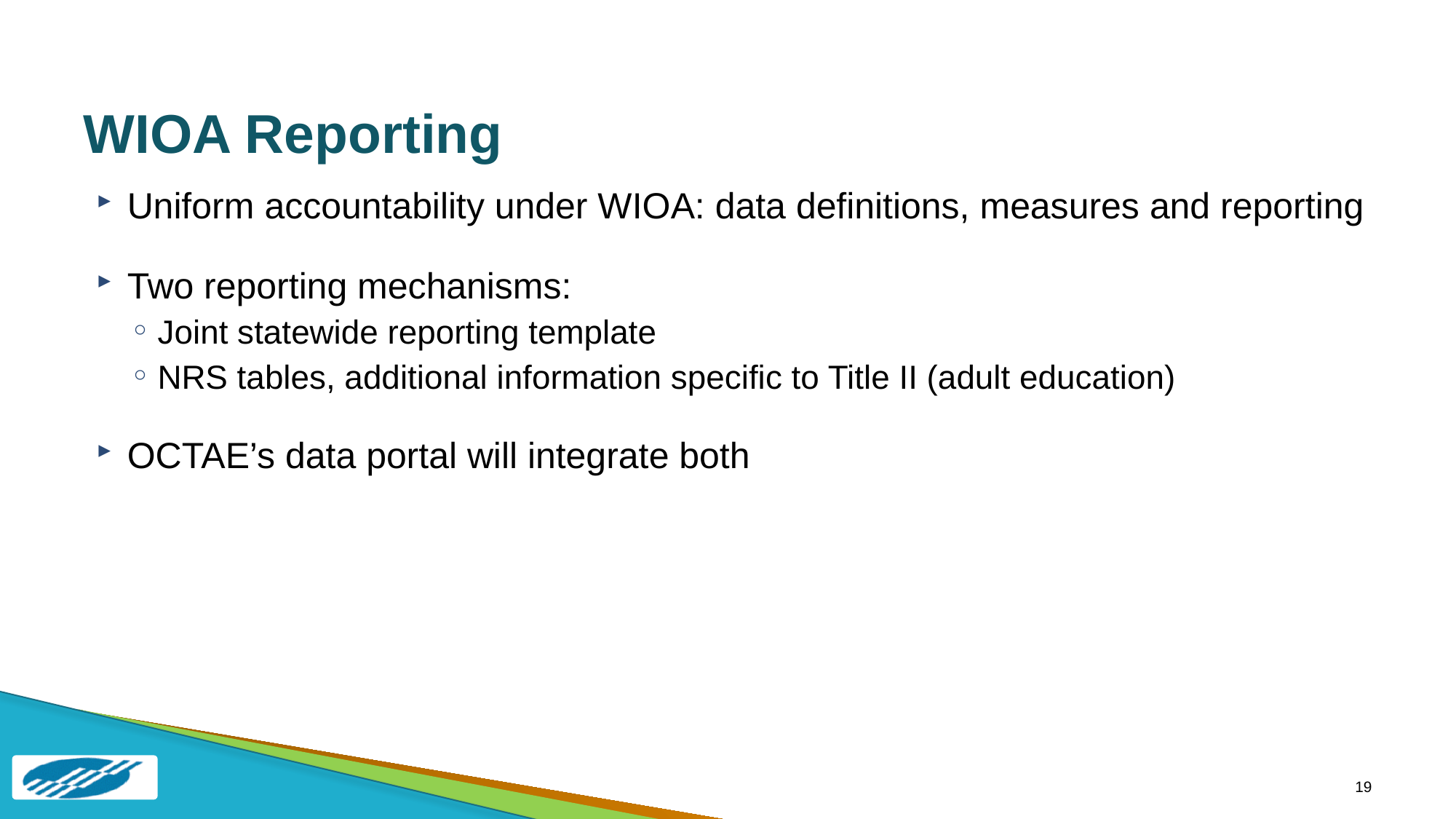

# WIOA Reporting
Uniform accountability under WIOA: data definitions, measures and reporting
Two reporting mechanisms:
Joint statewide reporting template
NRS tables, additional information specific to Title II (adult education)
OCTAE’s data portal will integrate both
19